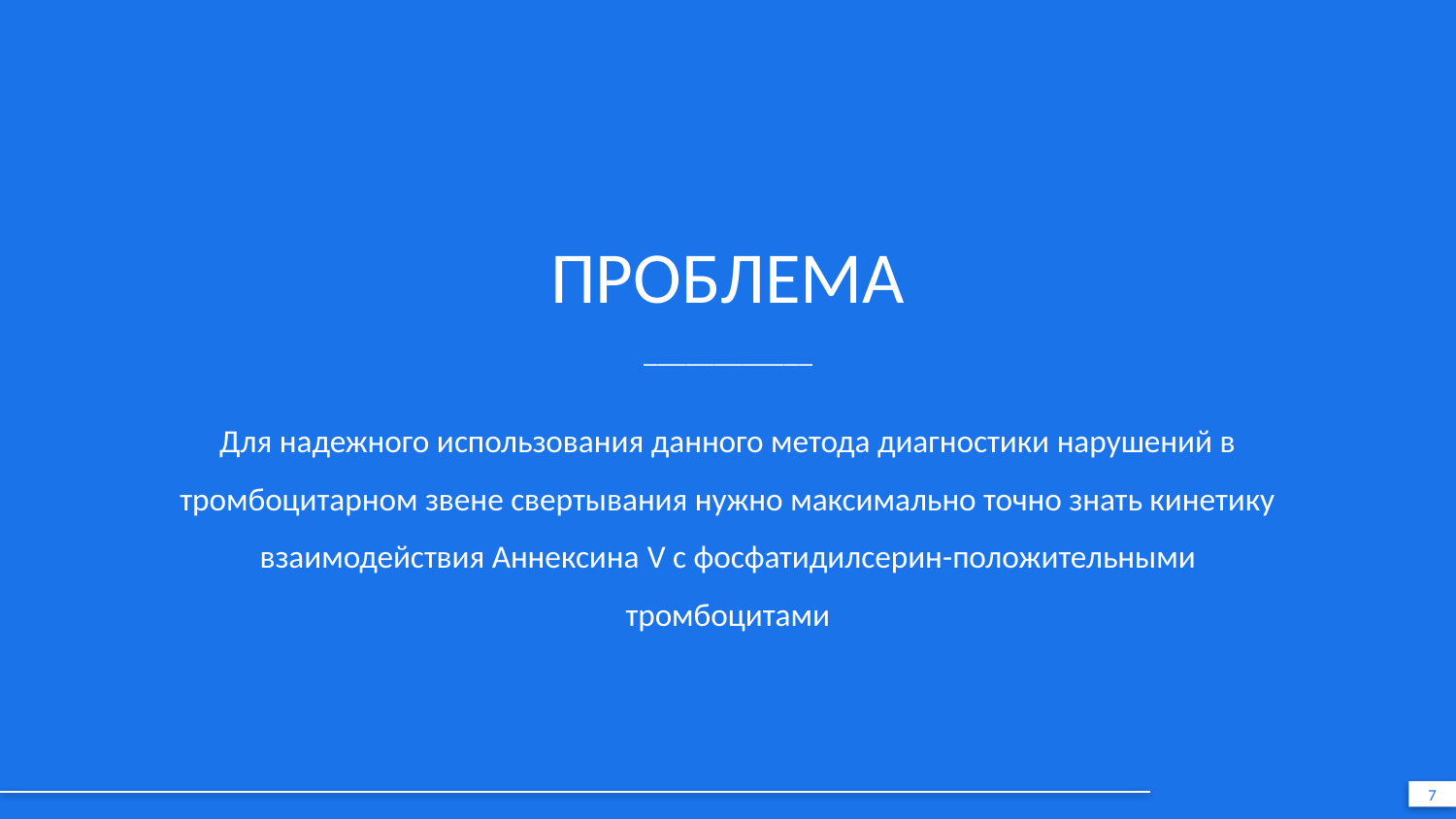

ПРОБЛЕМА
____________
Для надежного использования данного метода диагностики нарушений в тромбоцитарном звене свертывания нужно максимально точно знать кинетику взаимодействия Аннексина V с фосфатидилсерин-положительными тромбоцитами
7